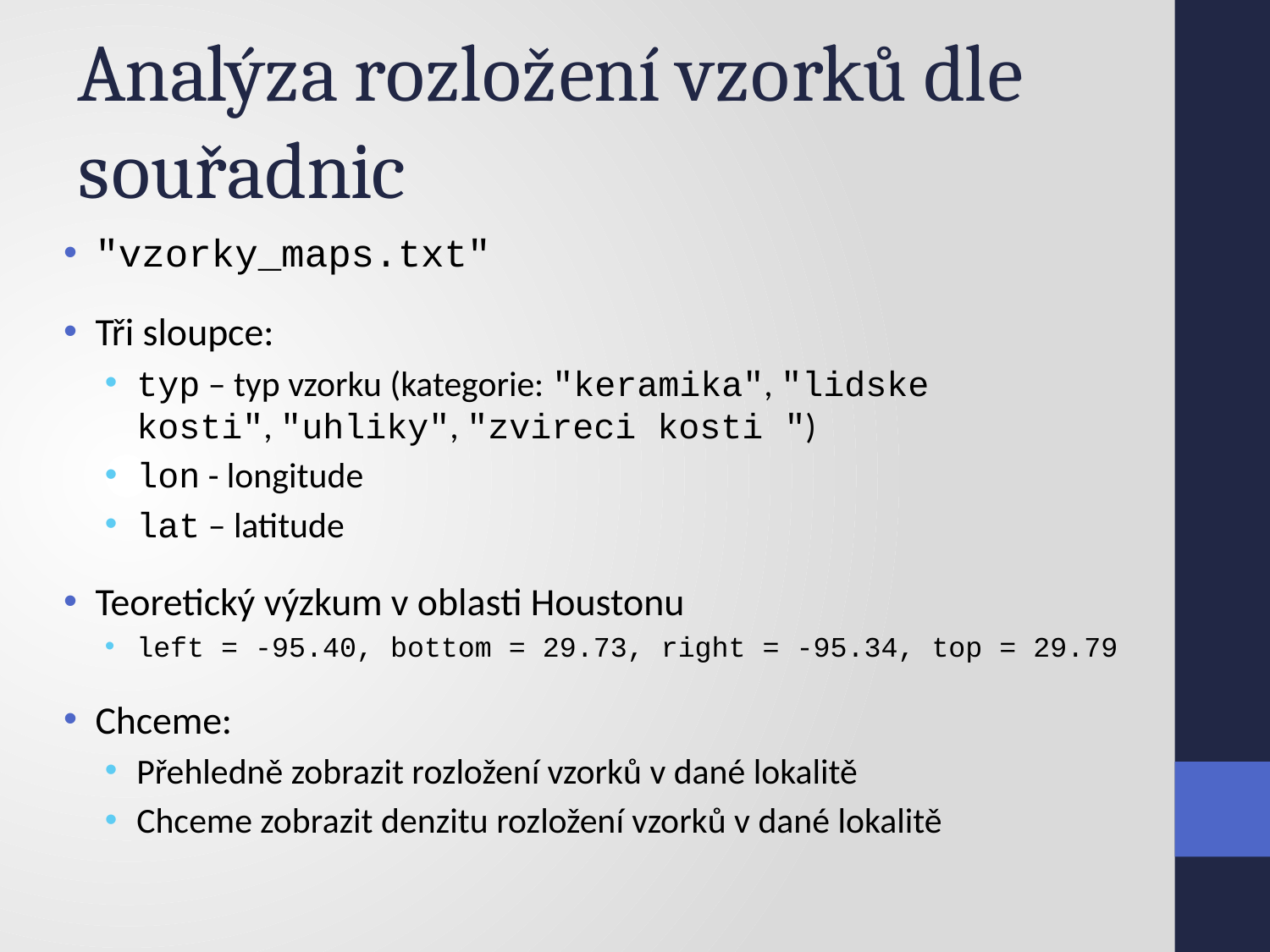

# Analýza rozložení vzorků dle souřadnic
"vzorky_maps.txt"

Tři sloupce:
typ – typ vzorku (kategorie: "keramika", "lidske 	kosti", "uhliky", "zvireci kosti ")
lon - longitude
lat – latitude

Teoretický výzkum v oblasti Houstonu
left = -95.40, bottom = 29.73, right = -95.34, top = 29.79

Chceme:
Přehledně zobrazit rozložení vzorků v dané lokalitě
Chceme zobrazit denzitu rozložení vzorků v dané lokalitě